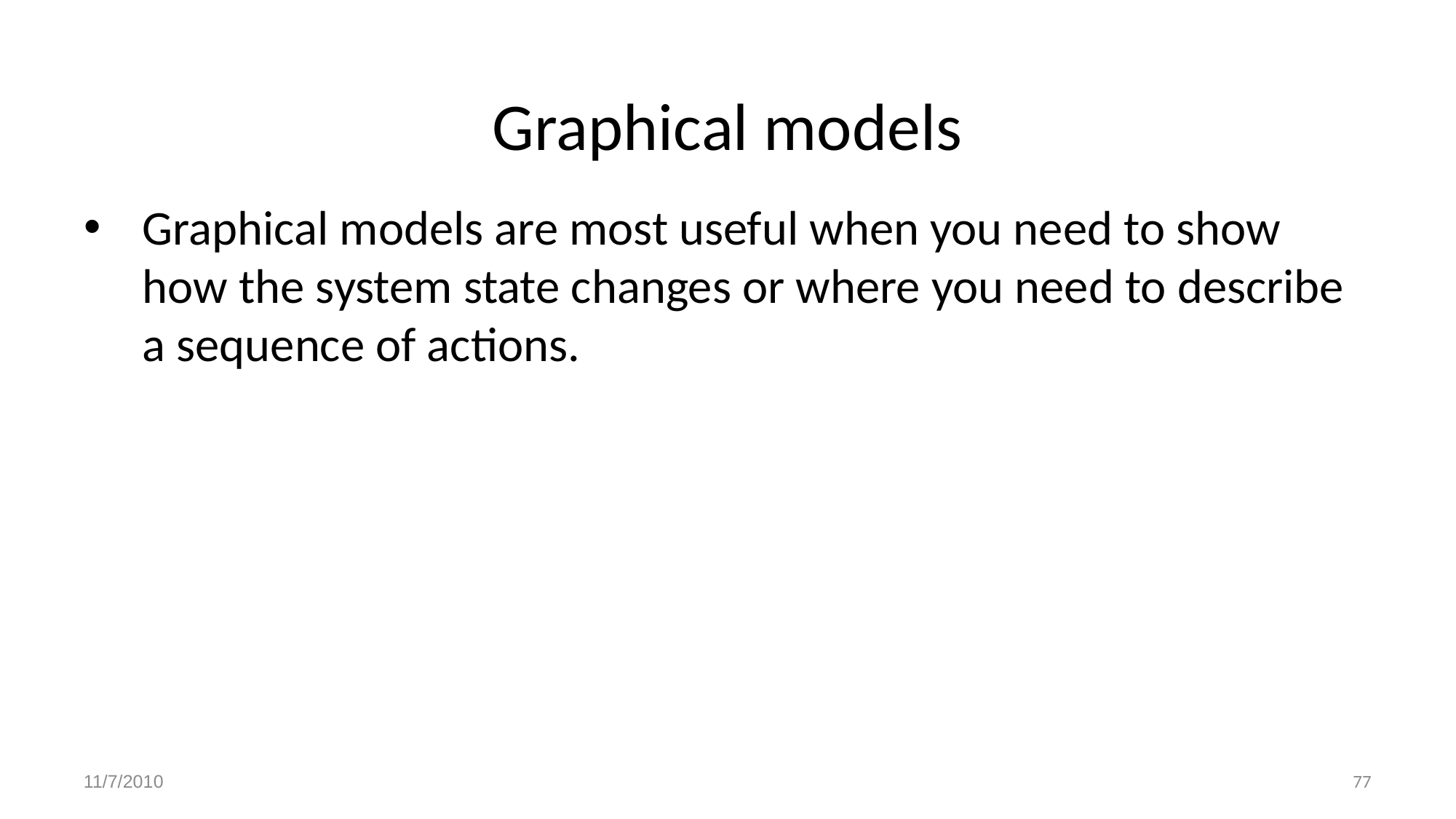

Graphical models
Graphical models are most useful when you need to show how the system state changes or where you need to describe a sequence of actions.
77
11/7/2010